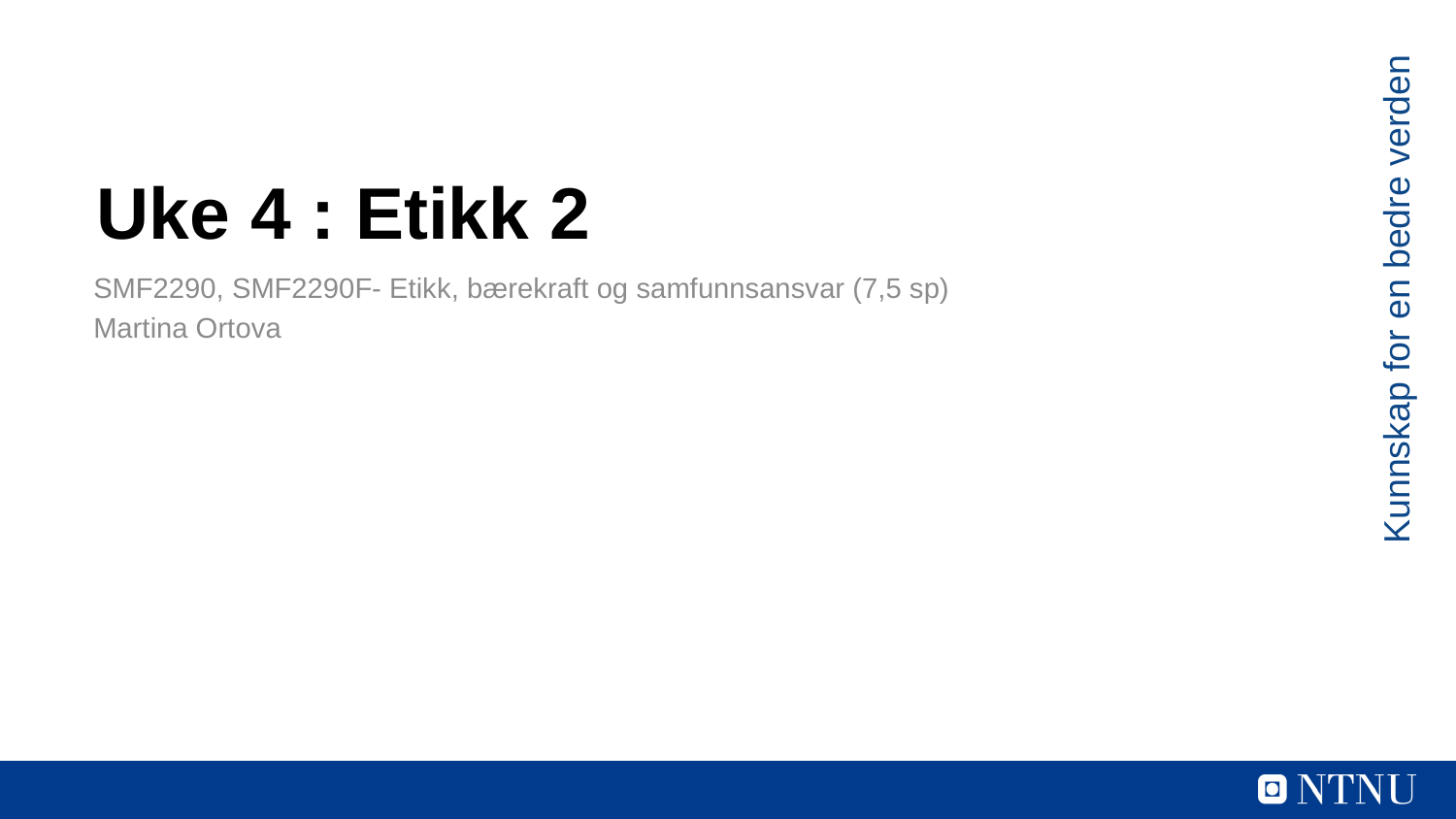

# Uke 4 : Etikk 2
SMF2290, SMF2290F- Etikk, bærekraft og samfunnsansvar (7,5 sp)
Martina Ortova
Kunnskap for en bedre verden